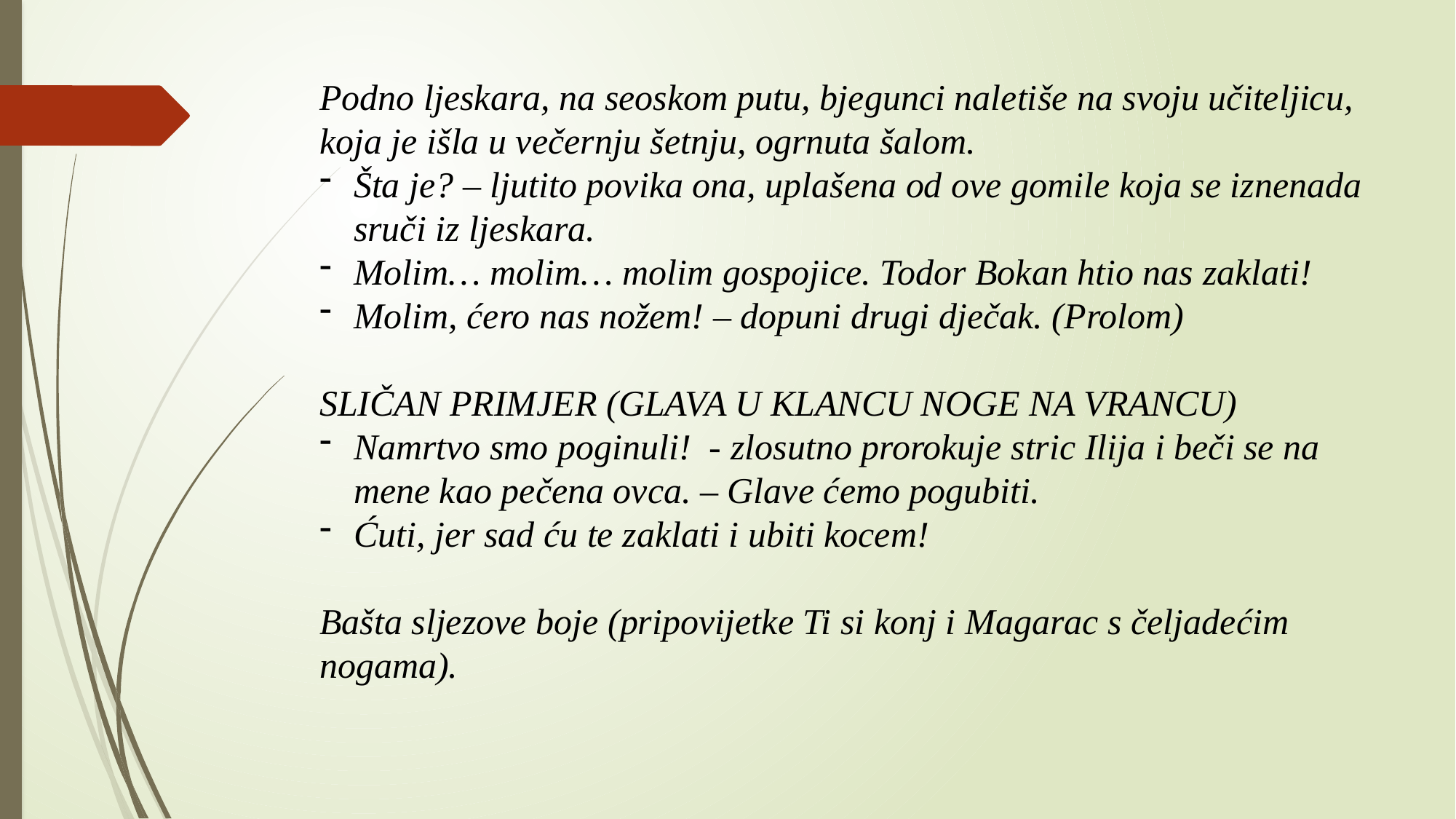

Podno ljeskara, na seoskom putu, bjegunci naletiše na svoju učiteljicu, koja je išla u večernju šetnju, ogrnuta šalom.
Šta je? – ljutito povika ona, uplašena od ove gomile koja se iznenada sruči iz ljeskara.
Molim… molim… molim gospojice. Todor Bokan htio nas zaklati!
Molim, ćero nas nožem! – dopuni drugi dječak. (Prolom)

SLIČAN PRIMJER (GLAVA U KLANCU NOGE NA VRANCU)
Namrtvo smo poginuli!  - zlosutno prorokuje stric Ilija i beči se na mene kao pečena ovca. – Glave ćemo pogubiti.
Ćuti, jer sad ću te zaklati i ubiti kocem!

Bašta sljezove boje (pripovijetke Ti si konj i Magarac s čeljadećim nogama).